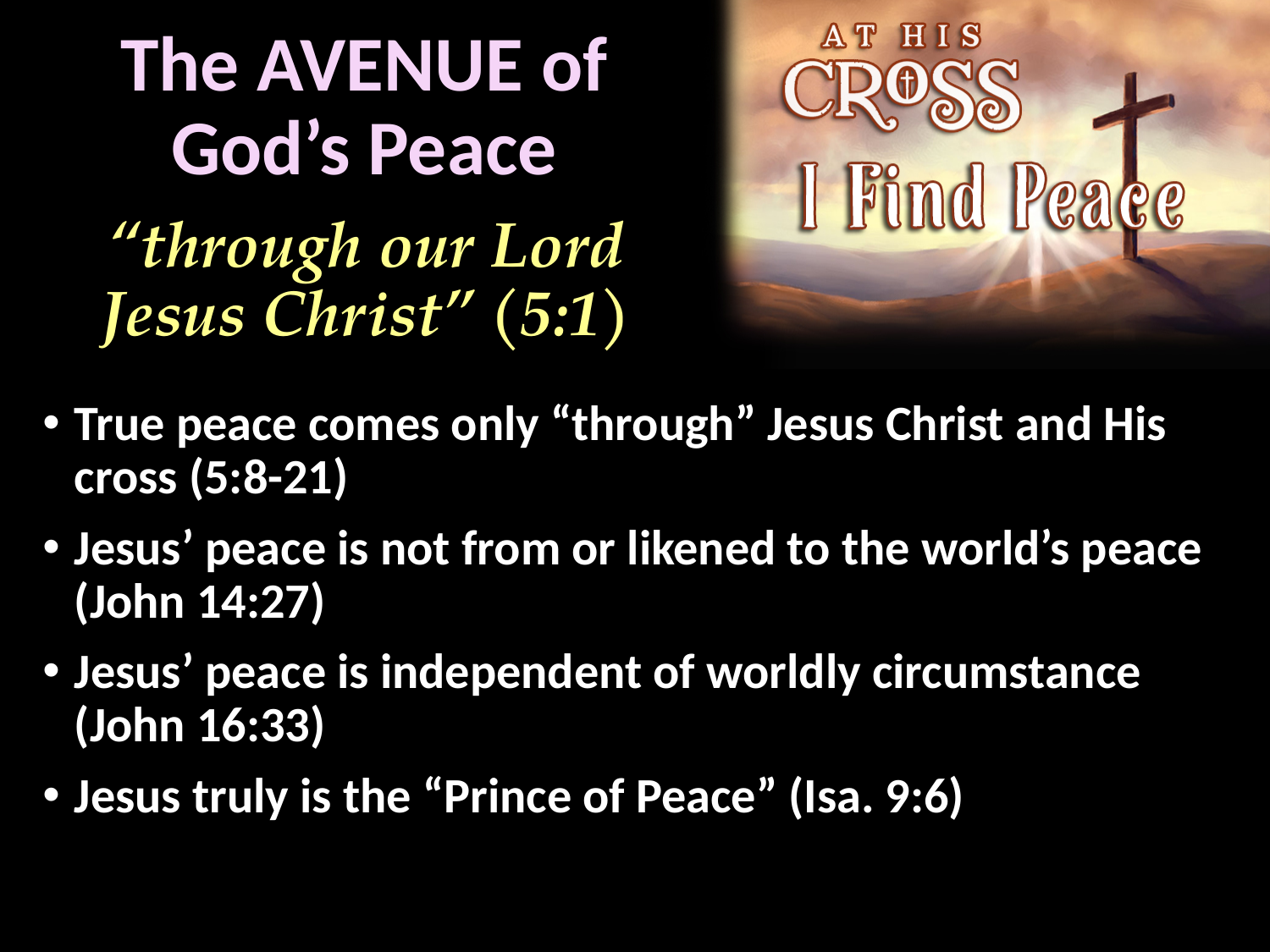

# The AVENUE of God’s Peace
“through our Lord Jesus Christ” (5:1)
True peace comes only “through” Jesus Christ and His cross (5:8-21)
Jesus’ peace is not from or likened to the world’s peace (John 14:27)
Jesus’ peace is independent of worldly circumstance (John 16:33)
Jesus truly is the “Prince of Peace” (Isa. 9:6)